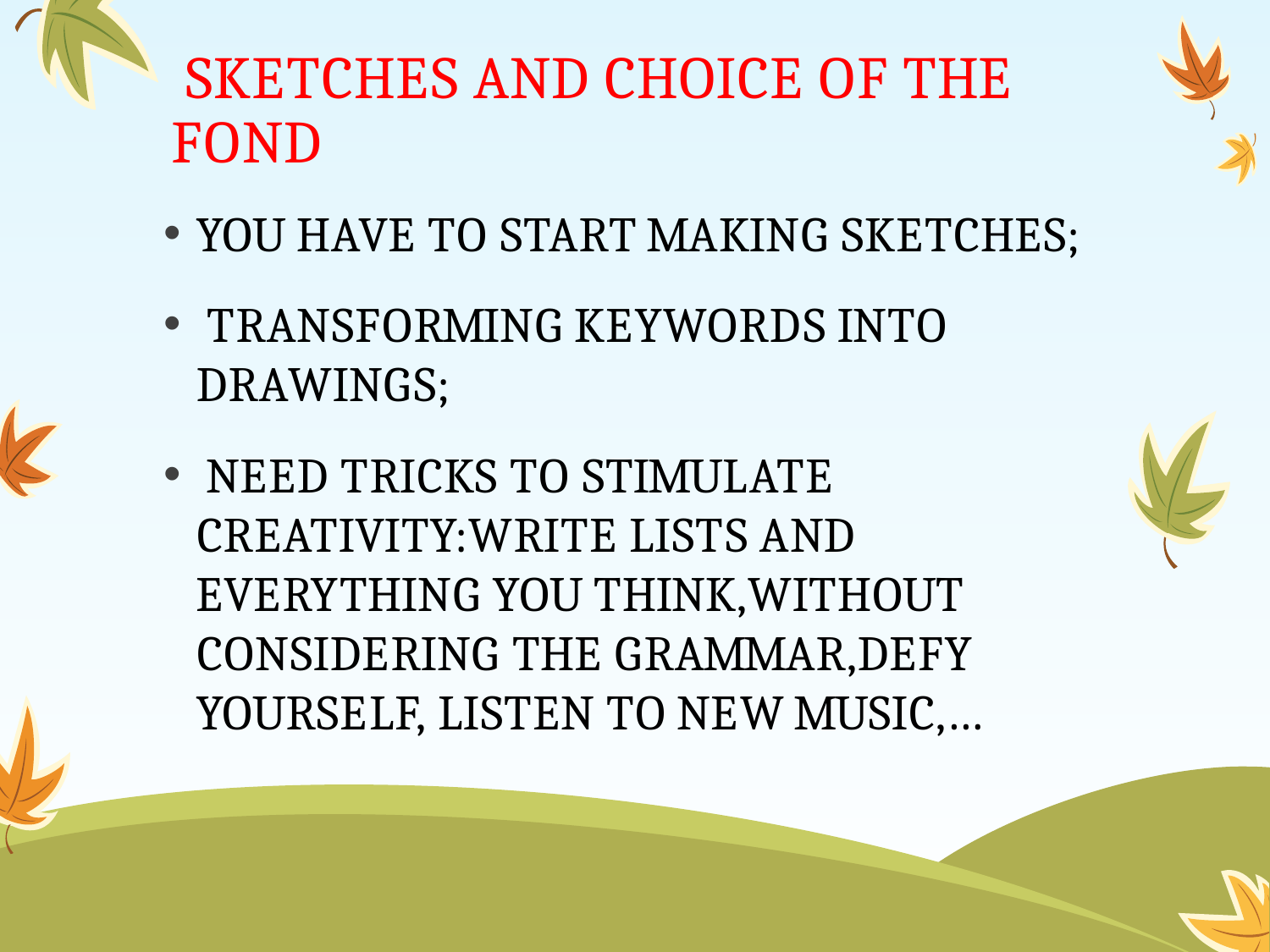

# SKETCHES AND CHOICE OF THE FOND
YOU HAVE TO START MAKING SKETCHES;
 TRANSFORMING KEYWORDS INTO DRAWINGS;
 NEED TRICKS TO STIMULATE CREATIVITY:WRITE LISTS AND EVERYTHING YOU THINK,WITHOUT CONSIDERING THE GRAMMAR,DEFY YOURSELF, LISTEN TO NEW MUSIC,…